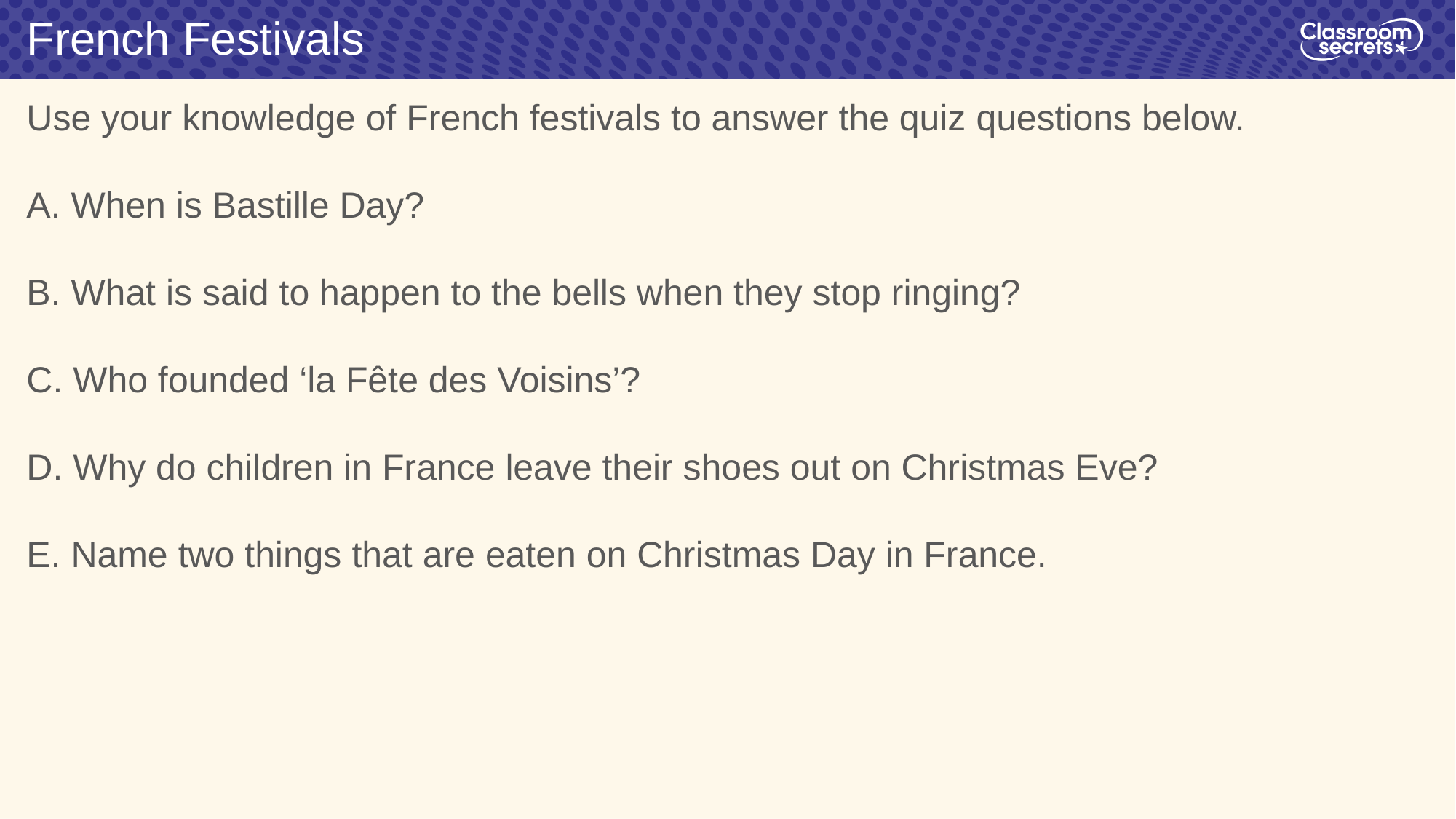

French Festivals
Use your knowledge of French festivals to answer the quiz questions below.

A. When is Bastille Day?
B. What is said to happen to the bells when they stop ringing?
C. Who founded ‘la Fête des Voisins’?

D. Why do children in France leave their shoes out on Christmas Eve?

E. Name two things that are eaten on Christmas Day in France.